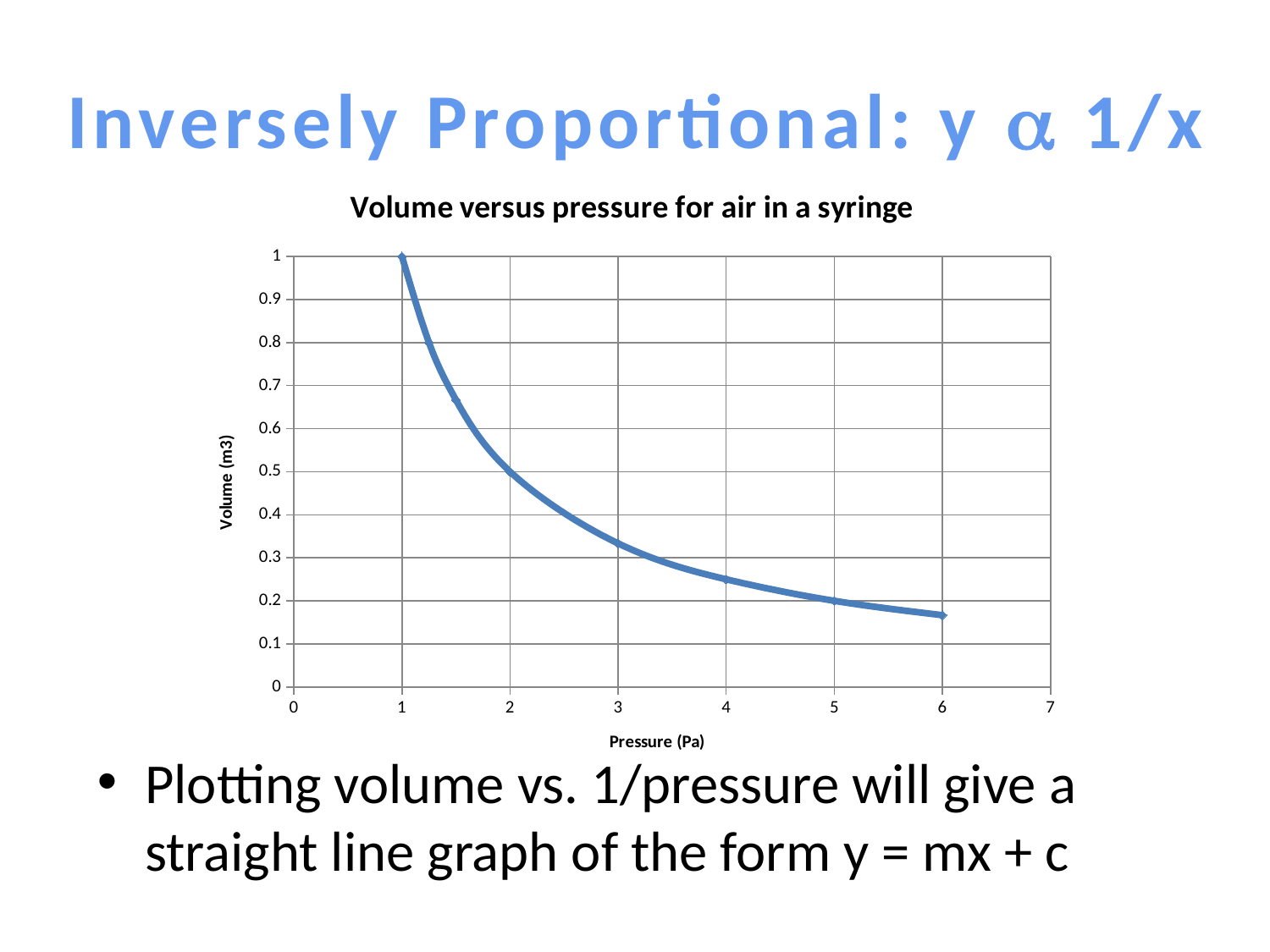

# Inversely Proportional: y α 1/x

### Chart: Volume versus pressure for air in a syringe

| Category |  |
|---|---|

Plotting volume vs. 1/pressure will give a straight line graph of the form y = mx + c